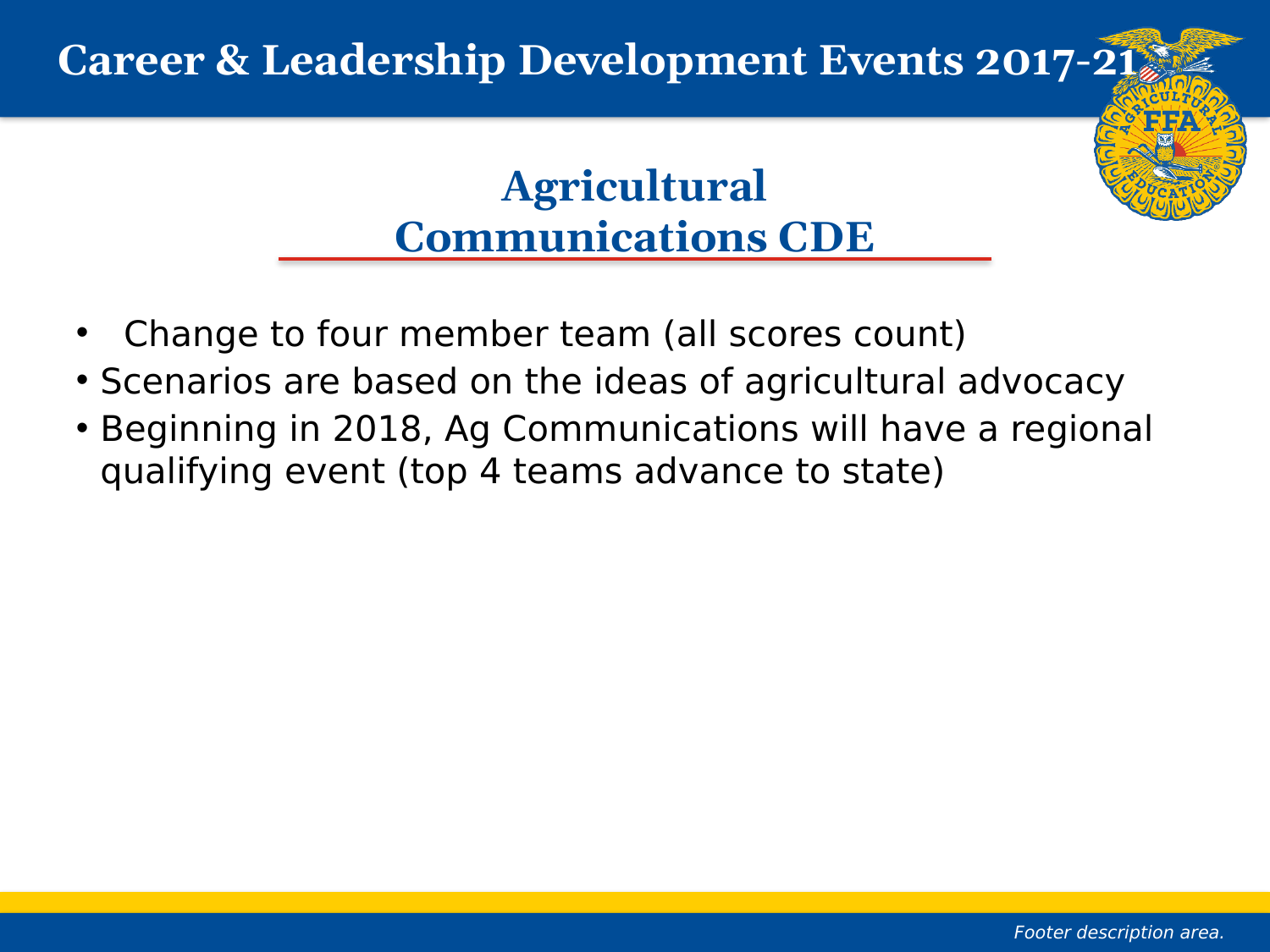

# Career & Leadership Development Events 2017-21
Agricultural Communications CDE
Change to four member team (all scores count)
Scenarios are based on the ideas of agricultural advocacy
Beginning in 2018, Ag Communications will have a regional qualifying event (top 4 teams advance to state)

Footer description area.